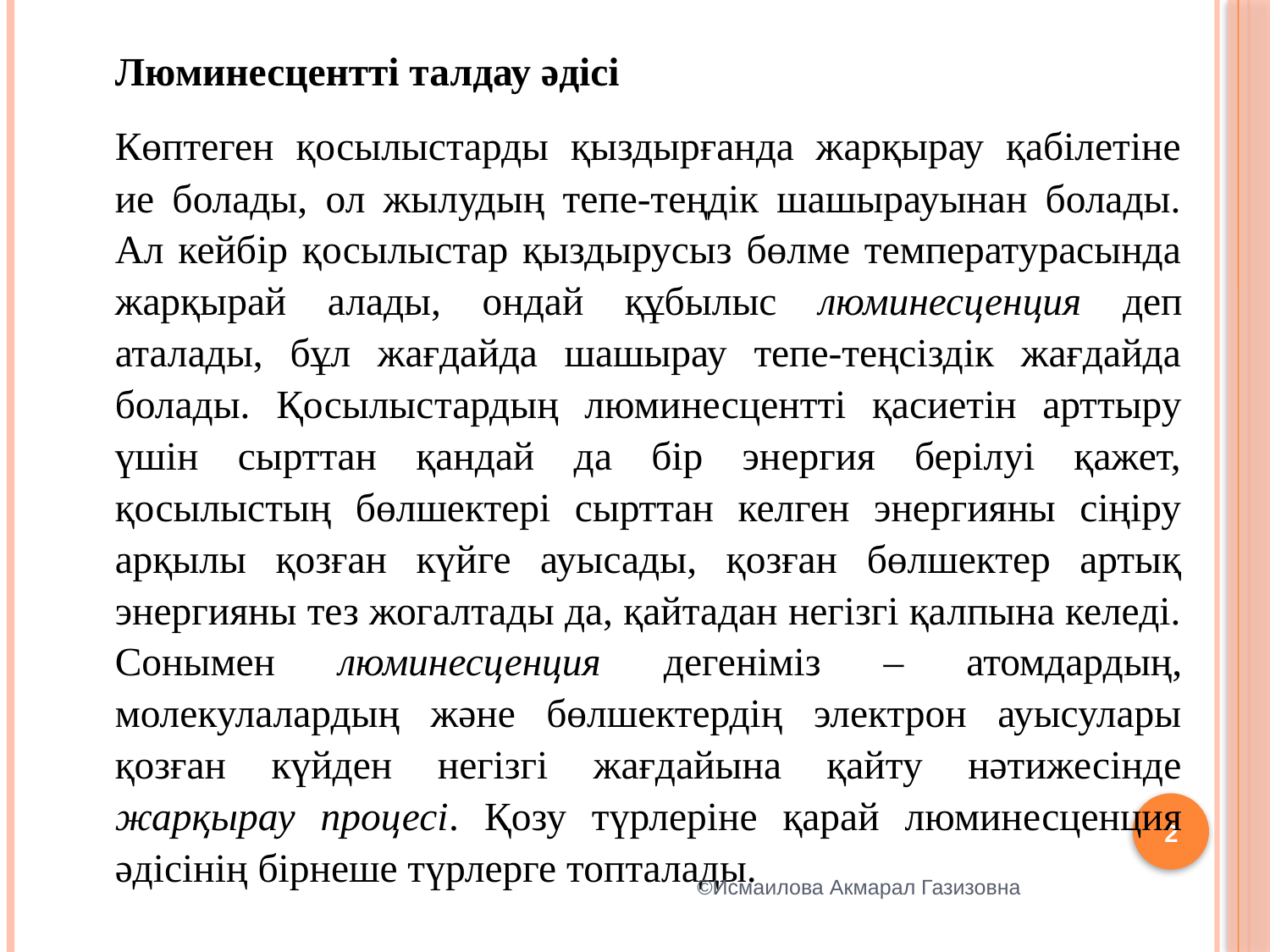

Люминесцентті талдау әдісі
		Көптеген қосылыстарды қыздырғанда жарқырау қабілетіне ие болады, ол жылудың тепе-теңдік шашырауынан болады. Ал кейбір қосылыстар қыздырусыз бөлме температурасында жар­қы­рай алады, ондай құбылыс люминесценция деп аталады, бұл жағдайда шашырау тепе-теңсіздік жағдайда болады. Қосылыс­тардың люминесцентті қасиетін арттыру үшін сырттан қандай да бір энергия берілуі қажет, қосылыстың бөлшектері сырттан келген энергияны сіңіру арқылы қозған күйге ауысады, қозған бөлшектер артық энергияны тез жогалтады да, қайтадан негізгі қалпына келеді. Сонымен люминесценция дегеніміз – атомдар­дың, молекулалардың және бөлшектердің электрон ауысулары қозған күйден негізгі жағдайына қайту нәтижесінде жарқырау процесі. Қозу түрлеріне қарай люминесценция әдісінің бірнеше түрлерге топталады.

2
©Исмаилова Акмарал Газизовна